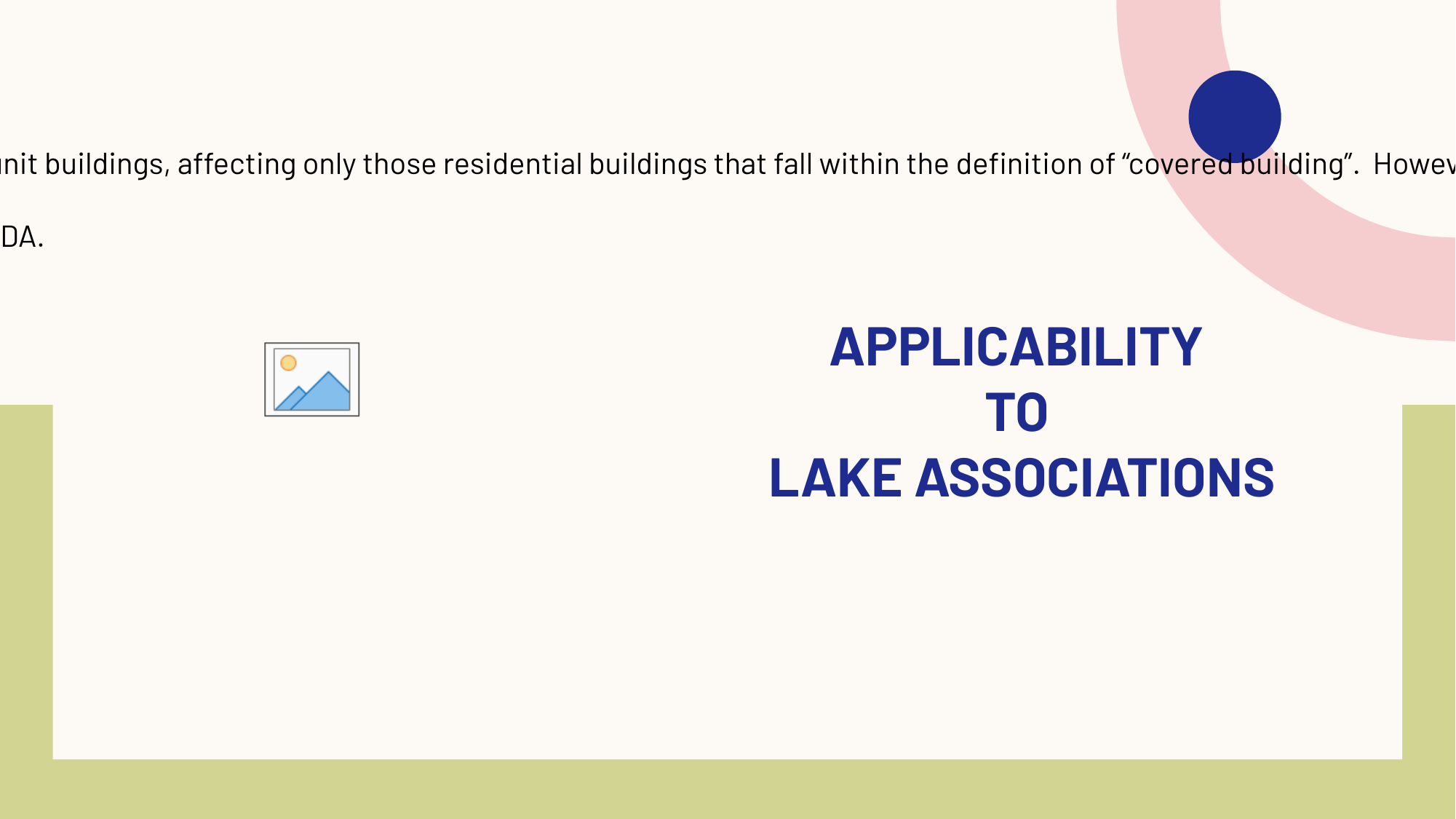

There are two components to the legislation, only one of which will affect your community association.

The first component amends the Uniform Construction Code Act and deals with inspections and maintenance schedules for multi-unit buildings, affecting only those residential buildings that fall within the definition of “covered building”.  However, there is a specific exemption in the law for single family homes.

The second part amends the Planned Real Estate Development Full Disclosure Act and applies to all associations covered by PREDFDA.
# Applicability to lake associations